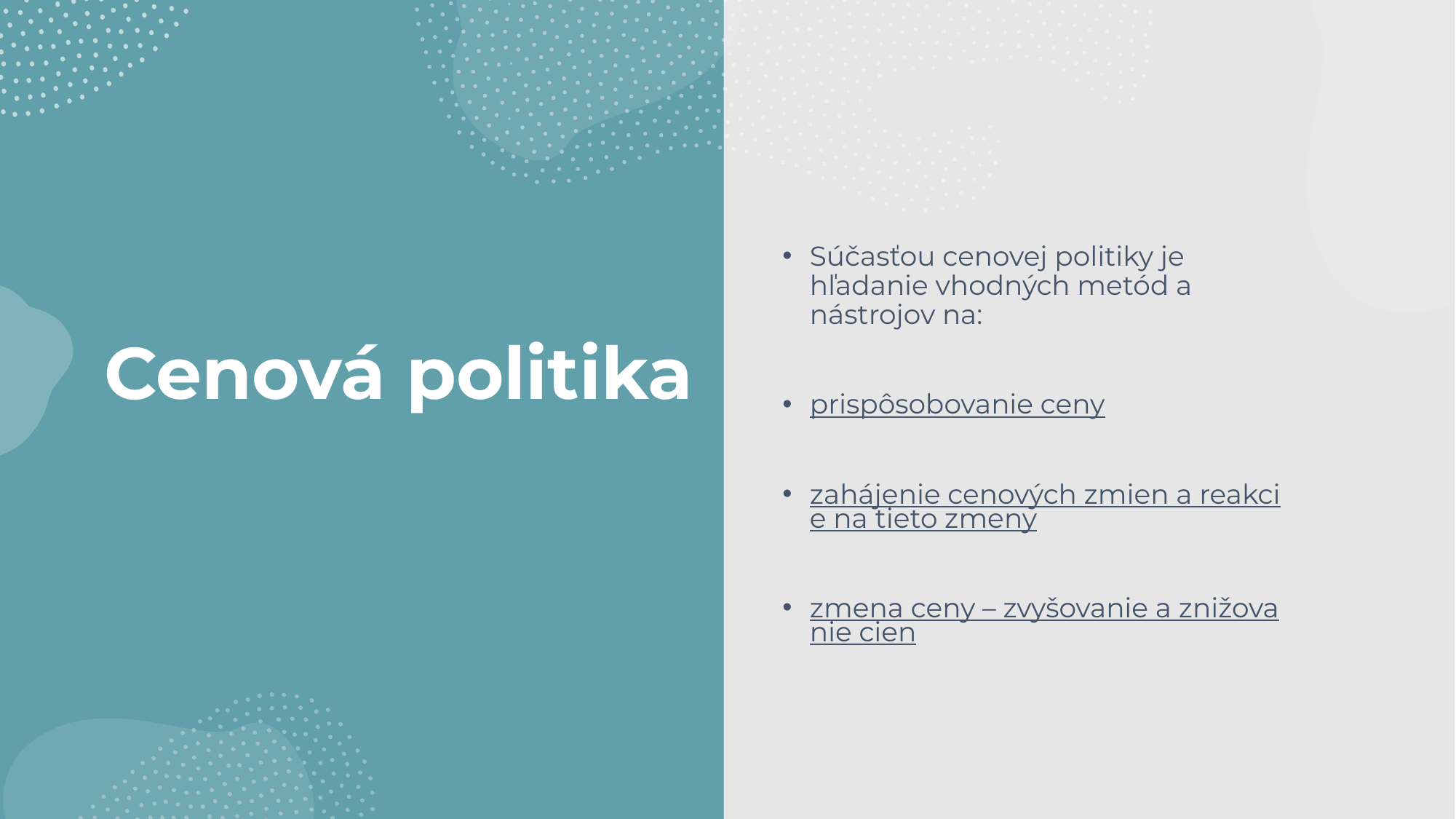

Súčasťou cenovej politiky je hľadanie vhodných metód a nástrojov na:

prispôsobovanie ceny

zahájenie cenových zmien a reakcie na tieto zmeny

zmena ceny – zvyšovanie a znižovanie cien

# Cenová politika